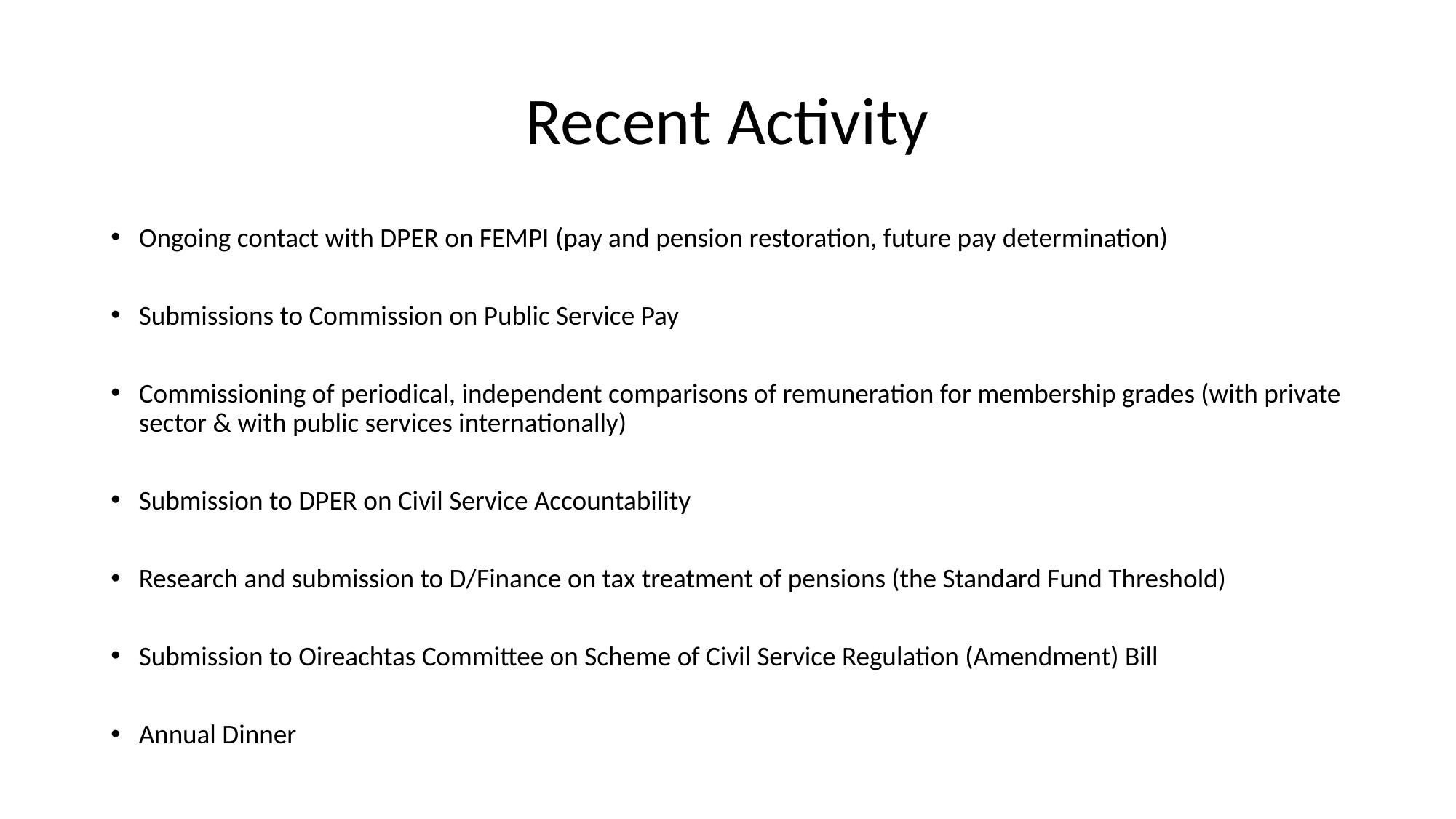

# Recent Activity
Ongoing contact with DPER on FEMPI (pay and pension restoration, future pay determination)

Submissions to Commission on Public Service Pay

Commissioning of periodical, independent comparisons of remuneration for membership grades (with private sector & with public services internationally)

Submission to DPER on Civil Service Accountability

Research and submission to D/Finance on tax treatment of pensions (the Standard Fund Threshold)

Submission to Oireachtas Committee on Scheme of Civil Service Regulation (Amendment) Bill

Annual Dinner